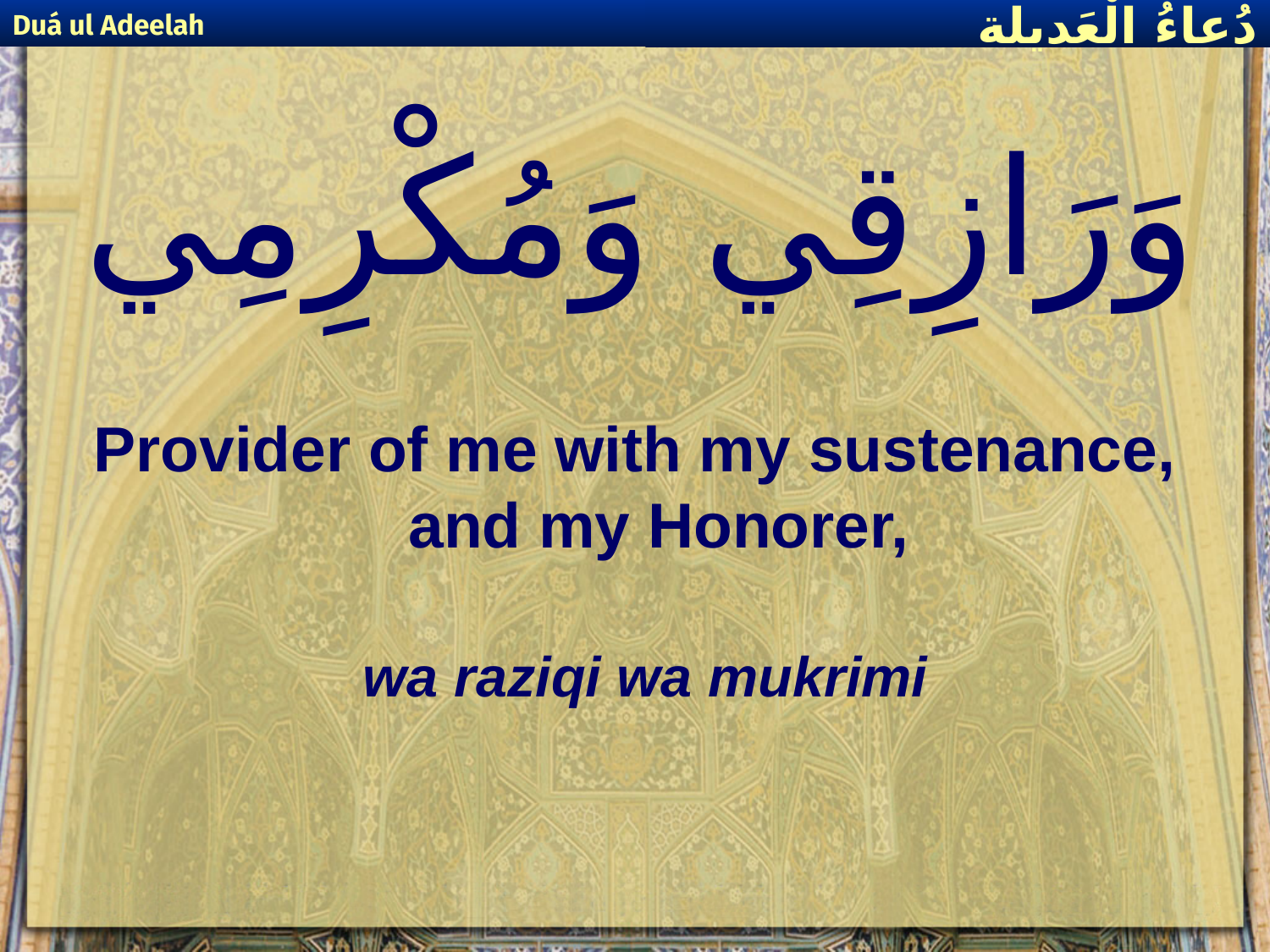

Duá ul Adeelah
دُعاءُ الْعَديلة
# وَرَازِقِي وَمُكْرِمِي
Provider of me with my sustenance, and my Honorer,
wa raziqi wa mukrimi